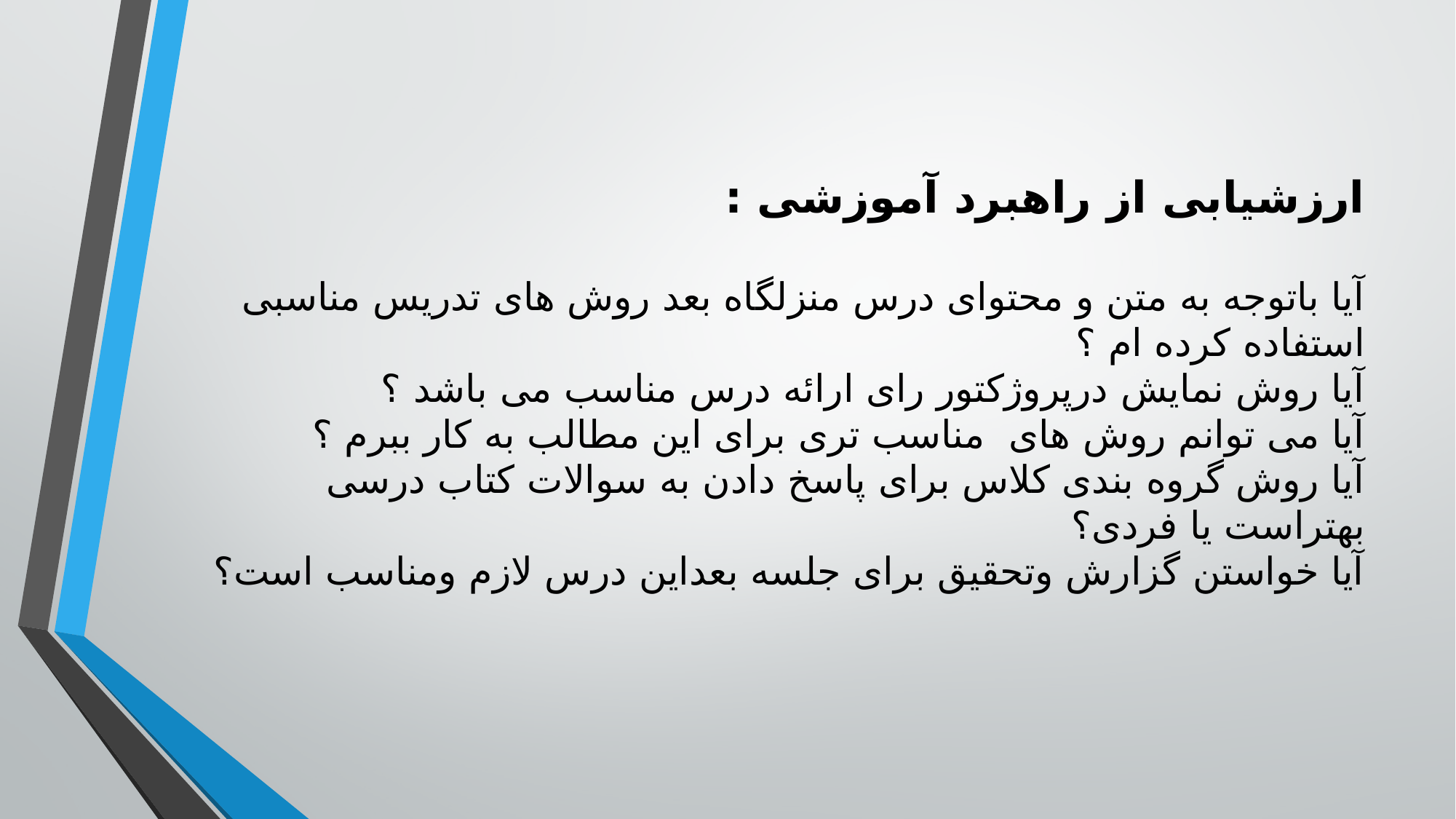

# ارزشیابی از راهبرد آموزشی : آیا باتوجه به متن و محتوای درس منزلگاه بعد روش های تدریس مناسبی استفاده کرده ام ؟ آیا روش نمایش درپروژکتور رای ارائه درس مناسب می باشد ؟ آیا می توانم روش های  مناسب تری برای این مطالب به کار ببرم ؟ آیا روش گروه بندی کلاس برای پاسخ دادن به سوالات کتاب درسی  بهتراست یا فردی؟ آیا خواستن گزارش وتحقیق برای جلسه بعداین درس لازم ومناسب است؟